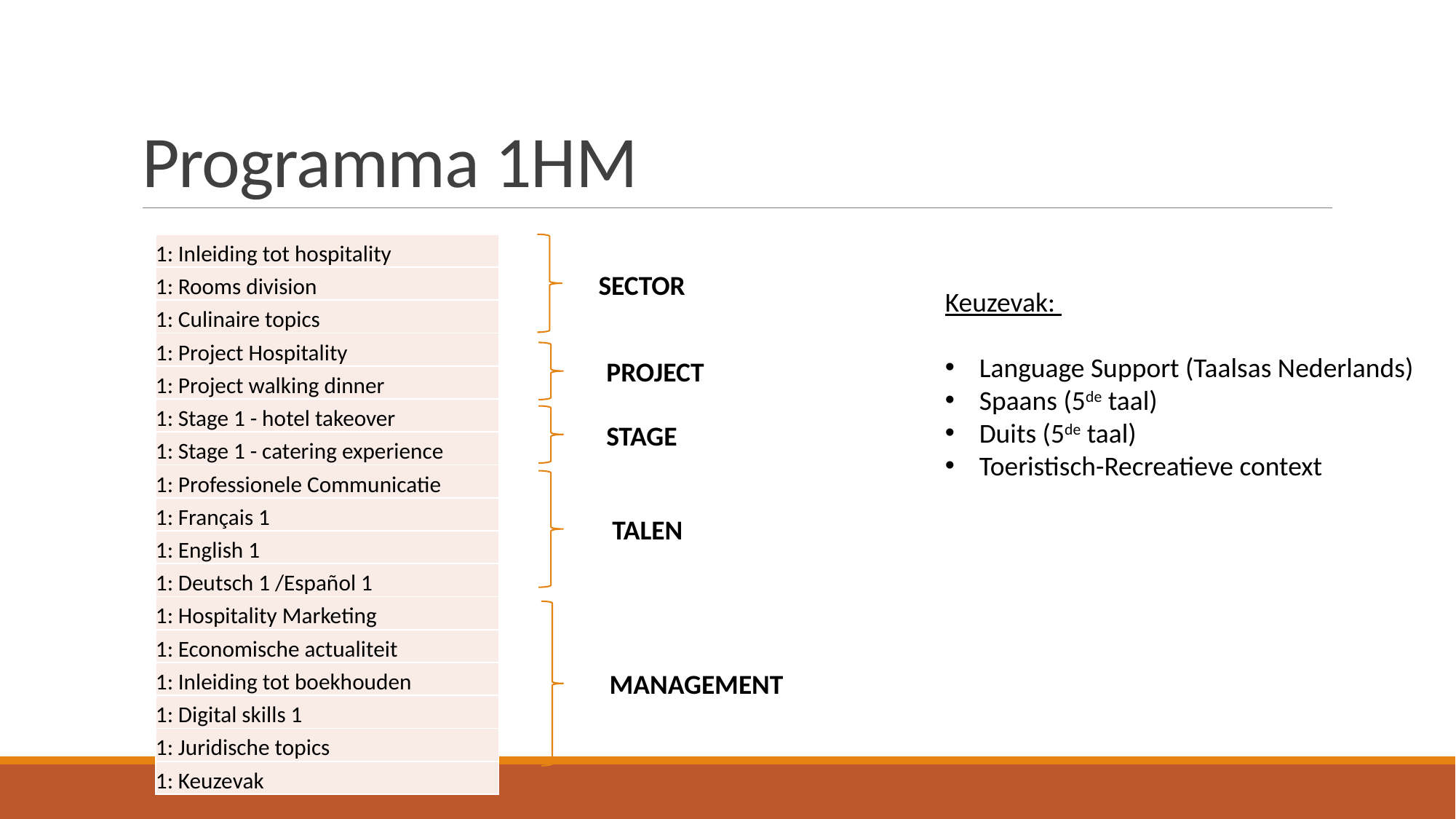

# Programma 1HM
| 1: Inleiding tot hospitality |
| --- |
| 1: Rooms division |
| 1: Culinaire topics |
| 1: Project Hospitality |
| 1: Project walking dinner |
| 1: Stage 1 - hotel takeover |
| 1: Stage 1 - catering experience |
| 1: Professionele Communicatie |
| 1: Français 1 |
| 1: English 1 |
| 1: Deutsch 1 /Español 1 |
| 1: Hospitality Marketing |
| 1: Economische actualiteit |
| 1: Inleiding tot boekhouden |
| 1: Digital skills 1 |
| 1: Juridische topics |
| 1: Keuzevak |

SECTOR
Keuzevak:

Language Support (Taalsas Nederlands)
Spaans (5de taal)
Duits (5de taal)
Toeristisch-Recreatieve context

PROJECT

STAGE

TALEN

MANAGEMENT